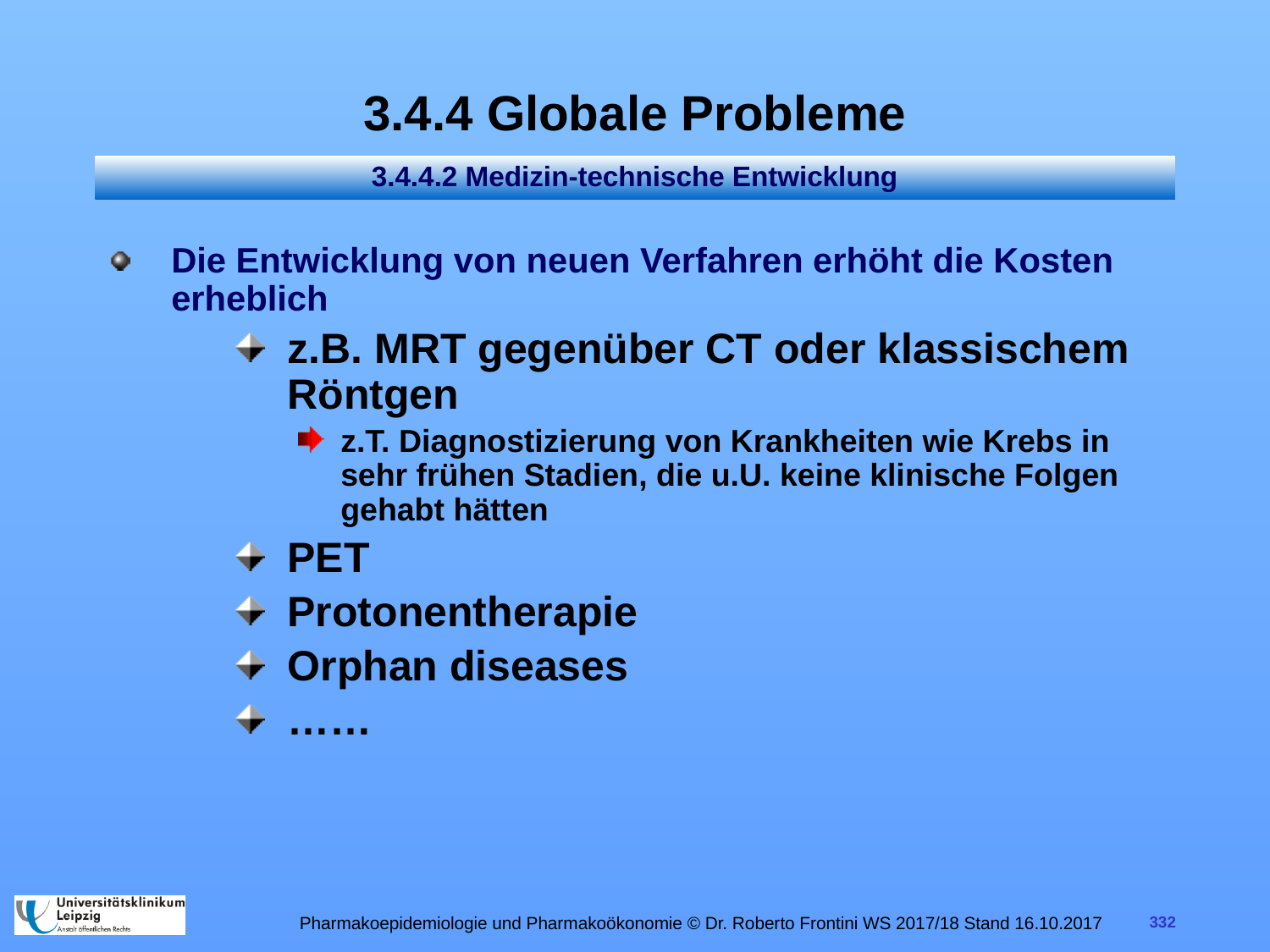

# 3.4.4 Globale Probleme
3.4.4.2 Medizin-technische Entwicklung
Die Entwicklung von neuen Verfahren erhöht die Kosten erheblich
z.B. MRT gegenüber CT oder klassischem Röntgen
z.T. Diagnostizierung von Krankheiten wie Krebs in sehr frühen Stadien, die u.U. keine klinische Folgen gehabt hätten
PET
Protonentherapie
Orphan diseases
……

Pharmakoepidemiologie und Pharmakoökonomie © Dr. Roberto Frontini WS 2017/18 Stand 16.10.2017
332